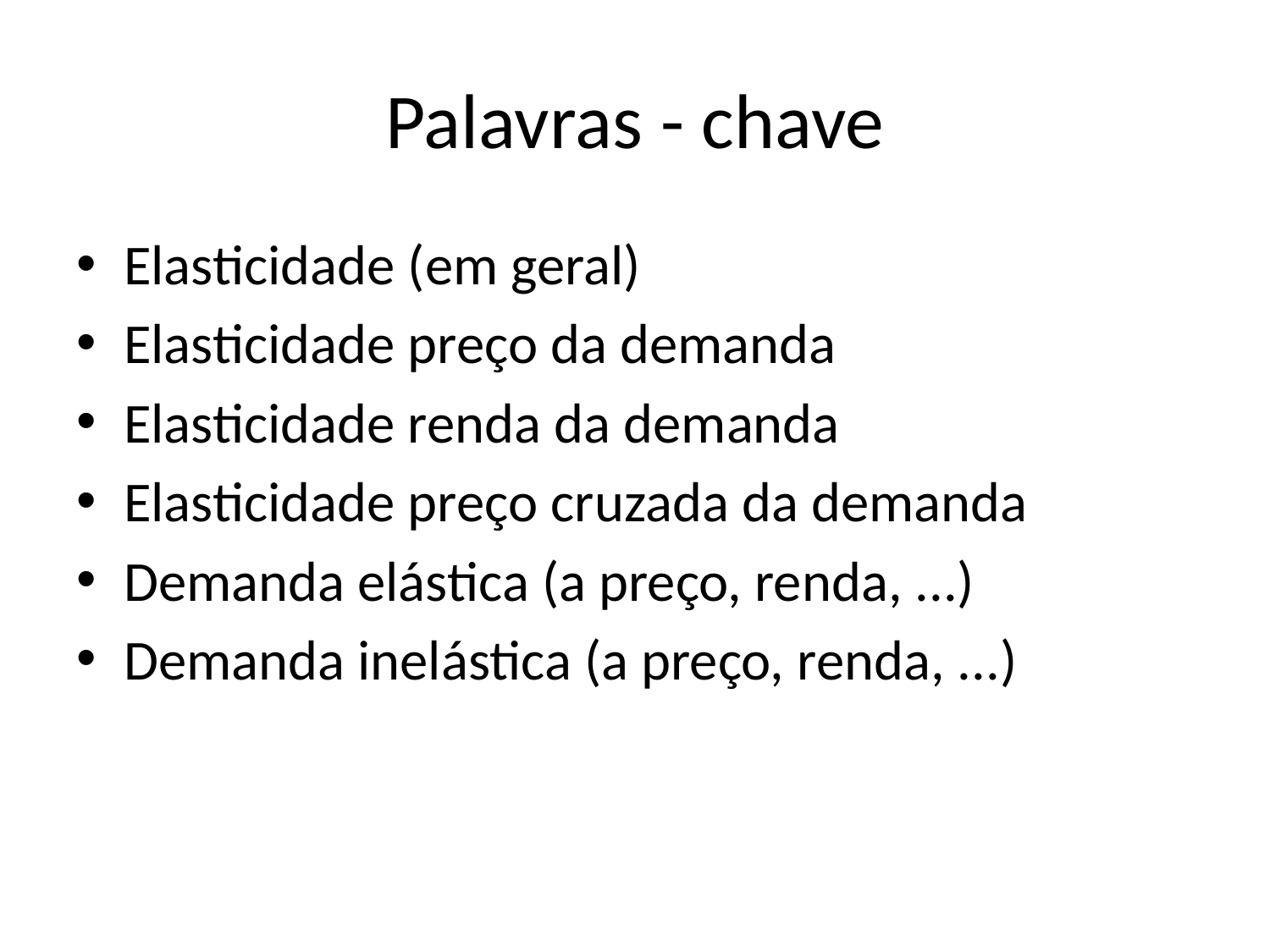

# Palavras - chave
Elasticidade (em geral)
Elasticidade preço da demanda
Elasticidade renda da demanda
Elasticidade preço cruzada da demanda
Demanda elástica (a preço, renda, ...)
Demanda inelástica (a preço, renda, ...)